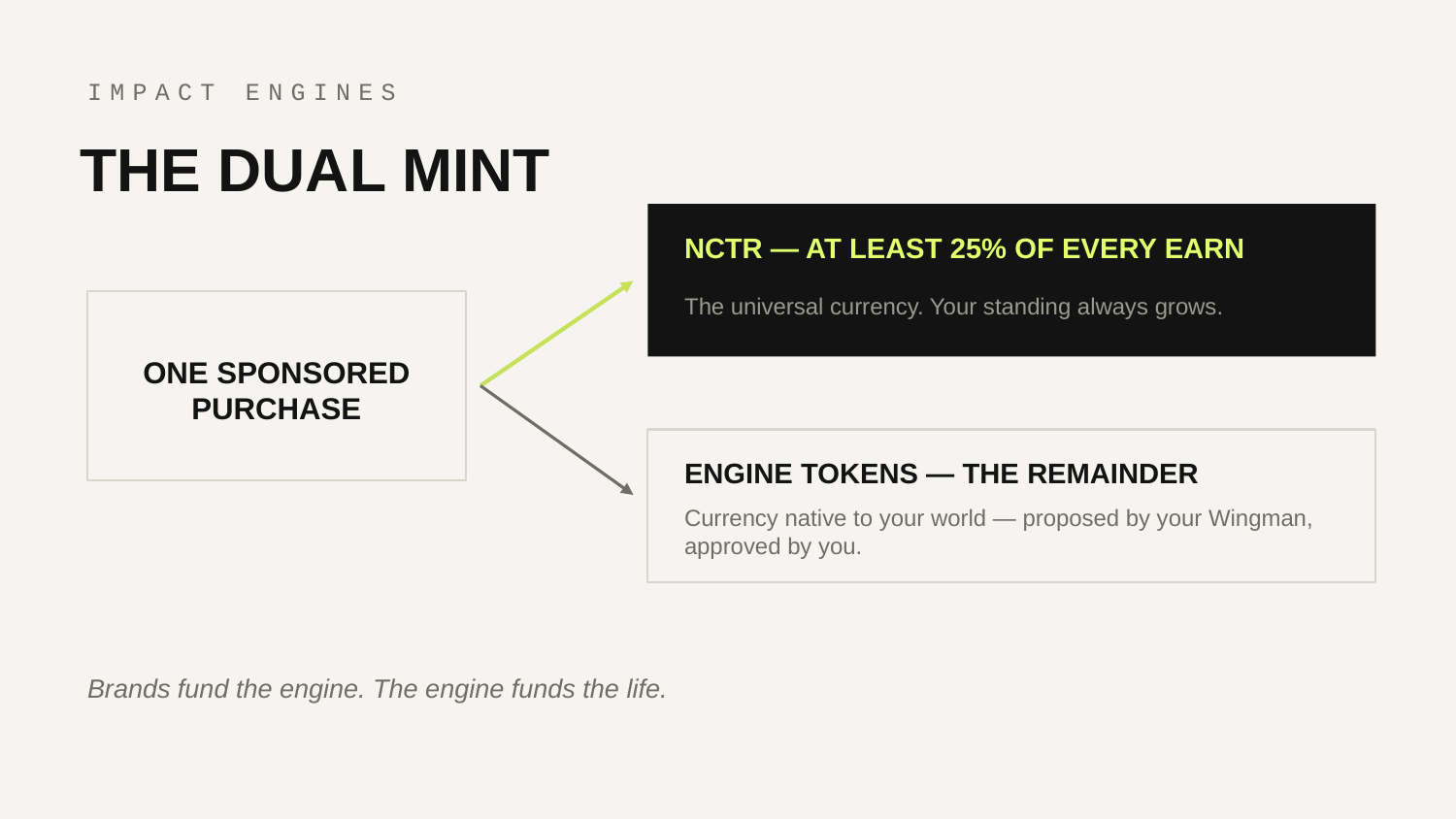

IMPACT ENGINES
THE DUAL MINT

NCTR — AT LEAST 25% OF EVERY EARN
The universal currency. Your standing always grows.

ONE SPONSORED
PURCHASE

ENGINE TOKENS — THE REMAINDER
Currency native to your world — proposed by your Wingman, approved by you.
Brands fund the engine. The engine funds the life.